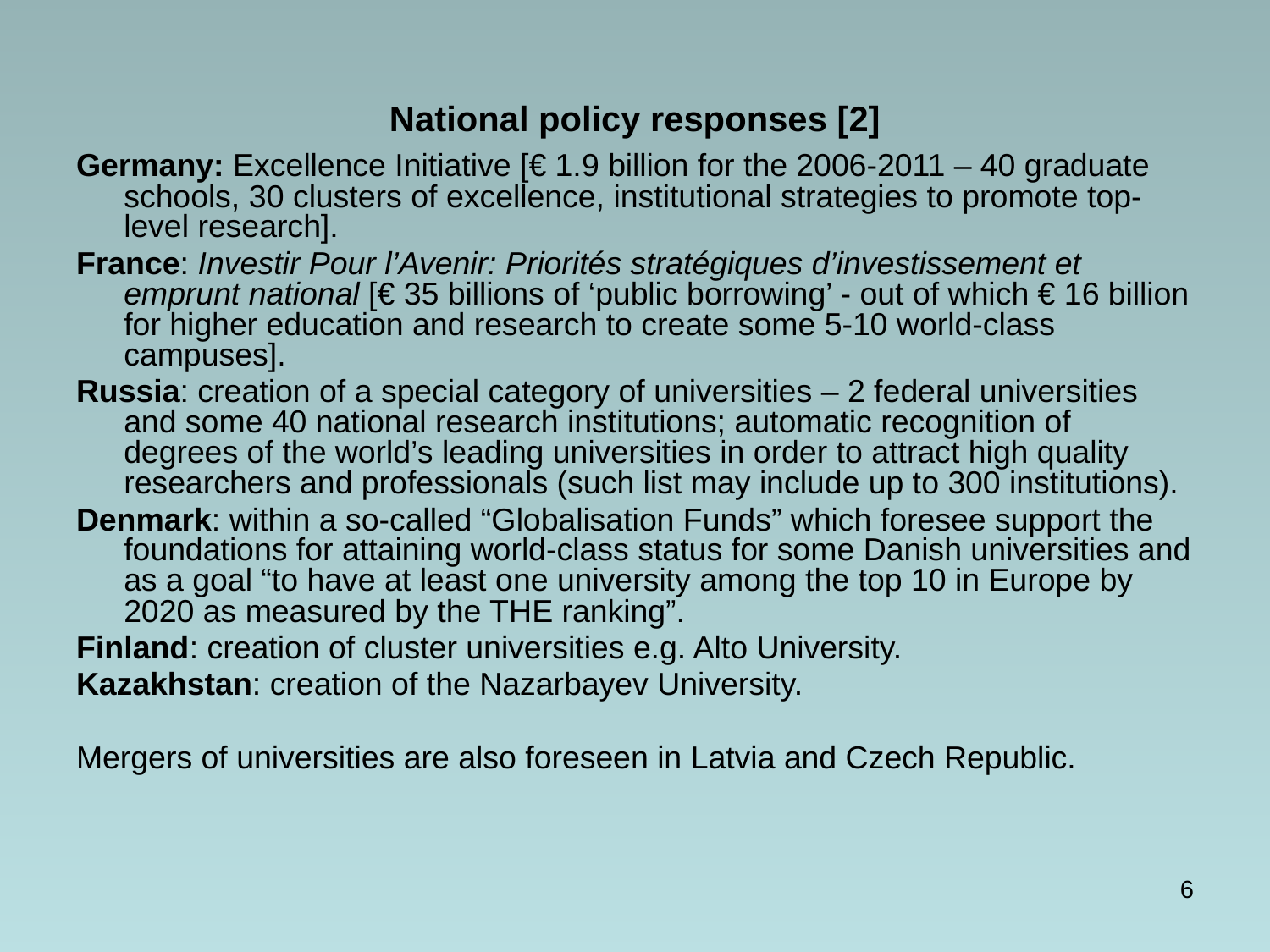

# National policy responses [2]
Germany: Excellence Initiative [€ 1.9 billion for the 2006-2011 – 40 graduate schools, 30 clusters of excellence, institutional strategies to promote top-level research].
France: Investir Pour l’Avenir: Priorités stratégiques d’investissement et emprunt national [€ 35 billions of ‘public borrowing’ - out of which € 16 billion for higher education and research to create some 5-10 world-class campuses].
Russia: creation of a special category of universities – 2 federal universities and some 40 national research institutions; automatic recognition of degrees of the world’s leading universities in order to attract high quality researchers and professionals (such list may include up to 300 institutions).
Denmark: within a so-called “Globalisation Funds” which foresee support the foundations for attaining world-class status for some Danish universities and as a goal “to have at least one university among the top 10 in Europe by 2020 as measured by the THE ranking”.
Finland: creation of cluster universities e.g. Alto University.
Kazakhstan: creation of the Nazarbayev University.

Mergers of universities are also foreseen in Latvia and Czech Republic.

6